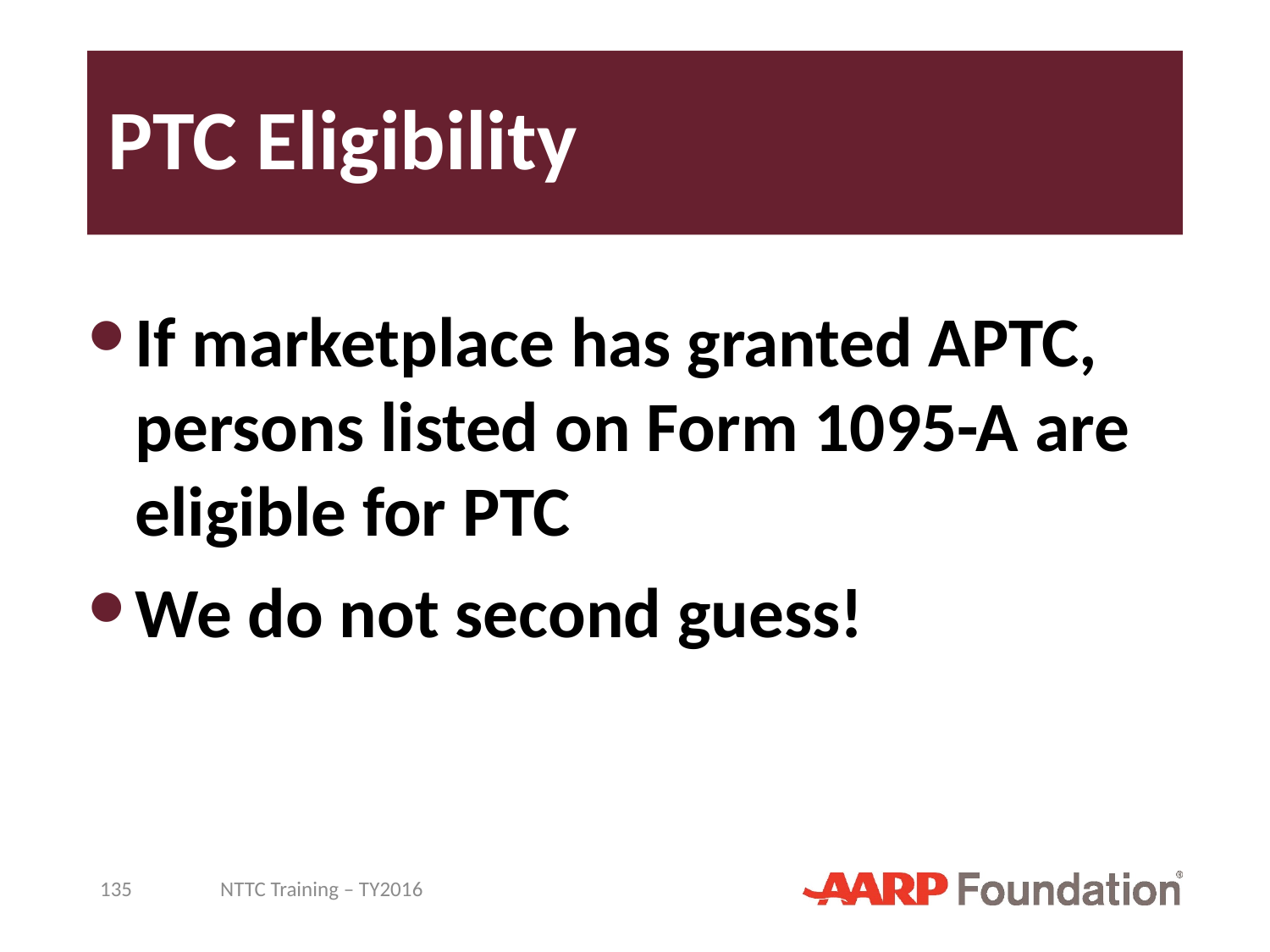

# PTC Eligibility
If marketplace has granted APTC, persons listed on Form 1095-A are eligible for PTC
We do not second guess!
135
NTTC Training – TY2016